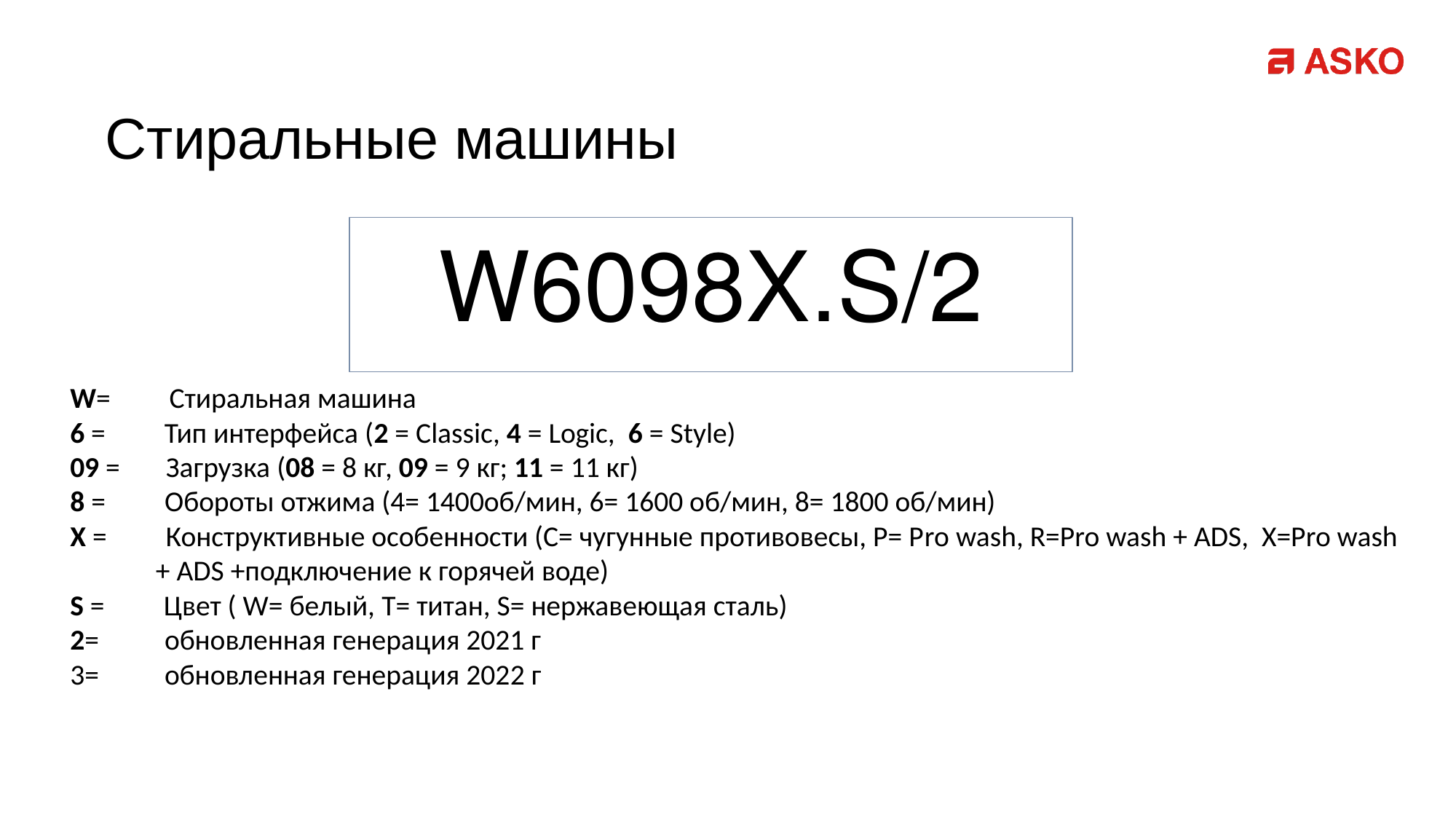

# Стиральные машины
W6098X.S/2
W=         Стиральная машина
6 =         Тип интерфейса (2 = Classic, 4 = Logic,  6 = Style)
09 =       Загрузка (08 = 8 кг, 09 = 9 кг; 11 = 11 кг)
8 =         Обороты отжима (4= 1400об/мин, 6= 1600 об/мин, 8= 1800 об/мин)
Х =         Конструктивные особенности (С= чугунные противовесы, P= Pro wash, R=Pro wash + ADS,  X=Pro wash + ADS +подключение к горячей воде)
S =         Цвет ( W= белый, T= титан, S= нержавеющая сталь)
2=          обновленная генерация 2021 г
3=          обновленная генерация 2022 г